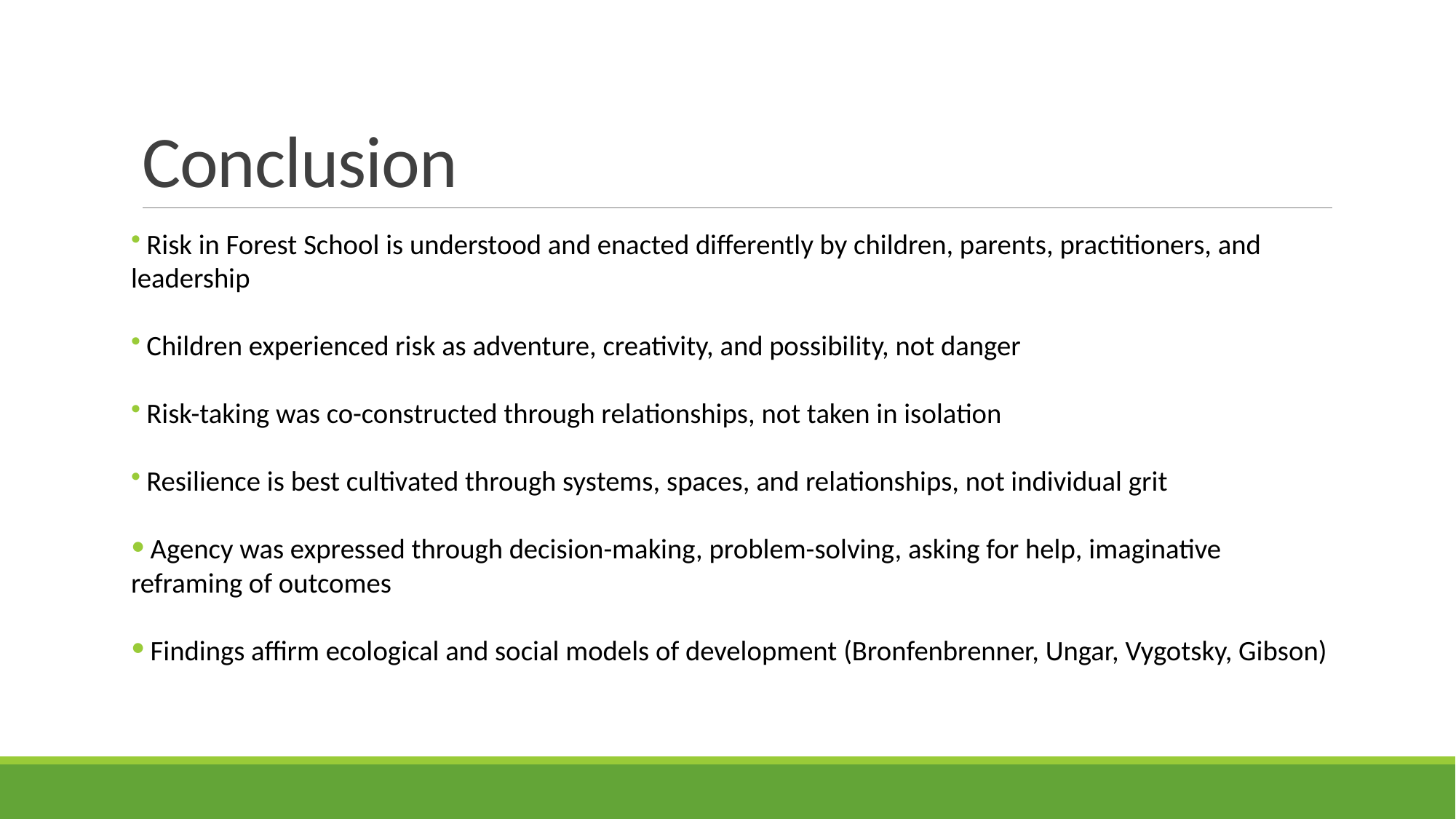

# Conclusion
 Risk in Forest School is understood and enacted differently by children, parents, practitioners, and leadership

 Children experienced risk as adventure, creativity, and possibility, not danger

 Risk-taking was co-constructed through relationships, not taken in isolation
 Resilience is best cultivated through systems, spaces, and relationships, not individual grit

 Agency was expressed through decision-making, problem-solving, asking for help, imaginative reframing of outcomes
 Findings affirm ecological and social models of development (Bronfenbrenner, Ungar, Vygotsky, Gibson)